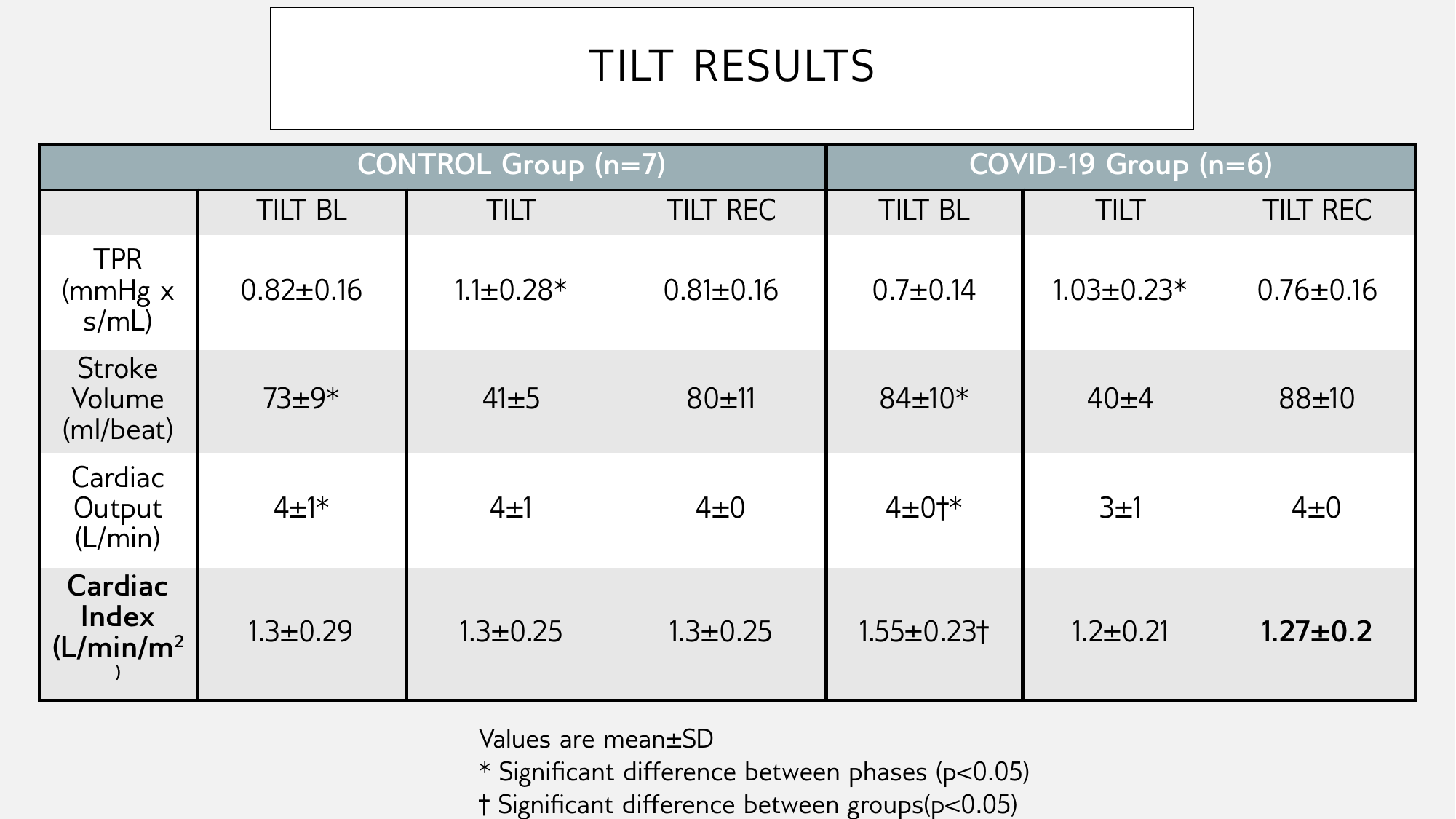

# Tilt Results
|  | CONTROL Group (n=7) |  |  | COVID-19 Group (n=6) |  |  |
| --- | --- | --- | --- | --- | --- | --- |
|  | TILT BL | TILT | TILT REC | TILT BL | TILT | TILT REC |
| TPR (mmHg x s/mL) | 0.82±0.16 | 1.1±0.28\* | 0.81±0.16 | 0.7±0.14 | 1.03±0.23\* | 0.76±0.16 |
| Stroke Volume (ml/beat) | 73±9\* | 41±5 | 80±11 | 84±10\* | 40±4 | 88±10 |
| Cardiac Output (L/min) | 4±1\* | 4±1 | 4±0 | 4±0†\* | 3±1 | 4±0 |
| Cardiac Index (L/min/m2) | 1.3±0.29 | 1.3±0.25 | 1.3±0.25 | 1.55±0.23† | 1.2±0.21 | 1.27±0.2 |
Values are mean±SD
* Significant difference between phases (p<0.05)
† Significant difference between groups(p<0.05)